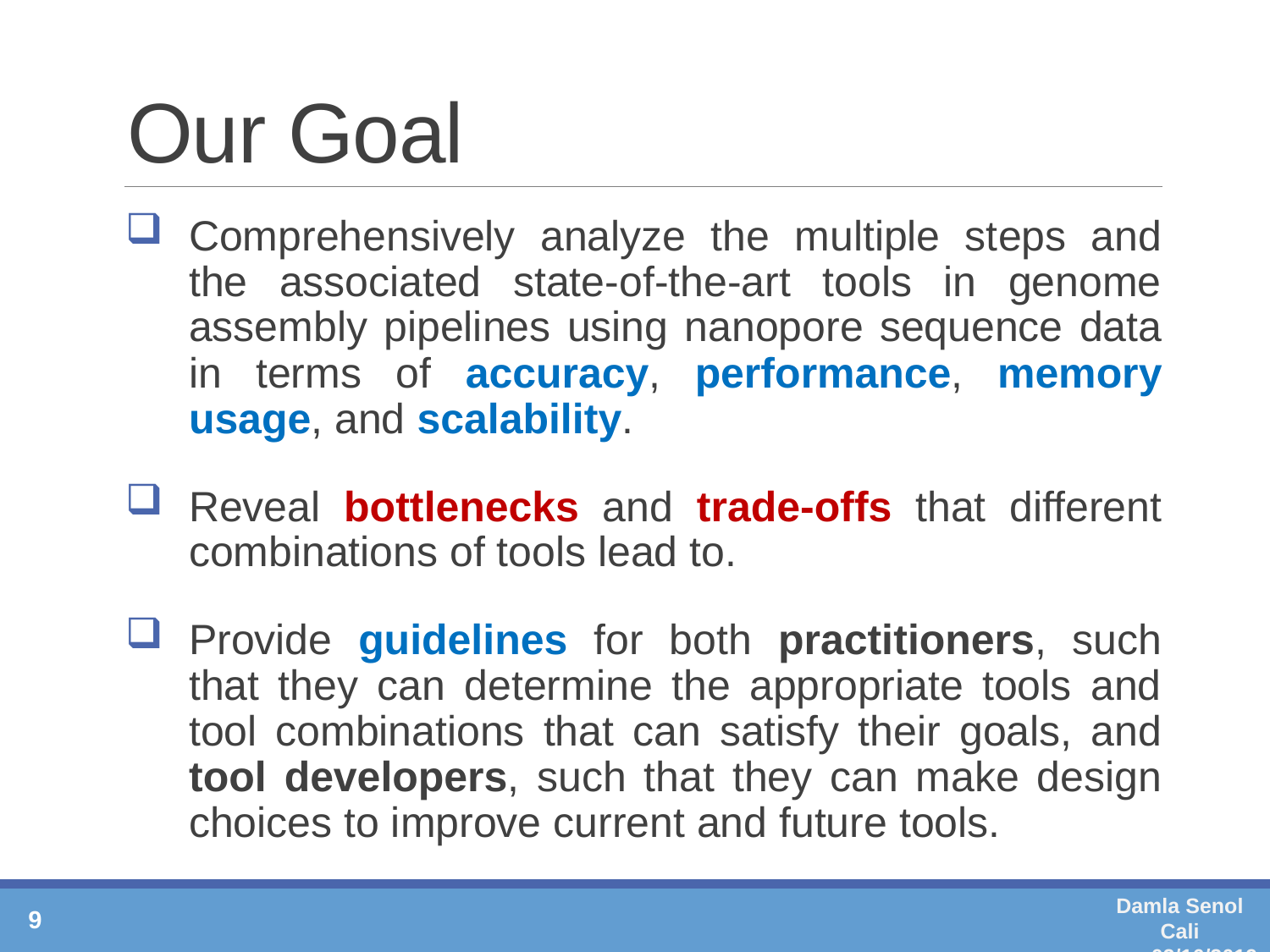

# Our Goal
Comprehensively analyze the multiple steps and the associated state-of-the-art tools in genome assembly pipelines using nanopore sequence data in terms of accuracy, performance, memory usage, and scalability.
Reveal bottlenecks and trade-offs that different combinations of tools lead to.
Provide guidelines for both practitioners, such that they can determine the appropriate tools and tool combinations that can satisfy their goals, and tool developers, such that they can make design choices to improve current and future tools.

9